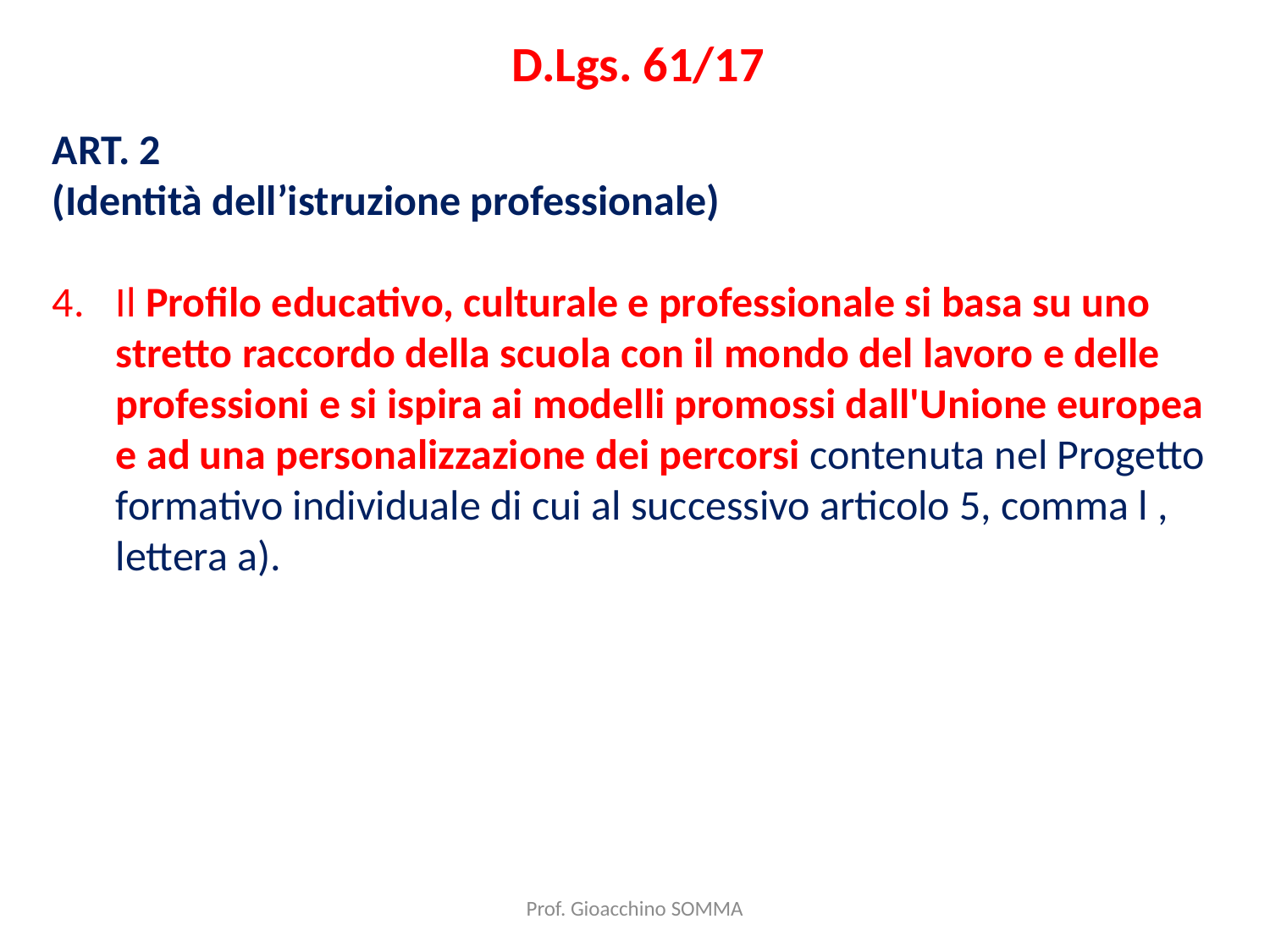

D.Lgs. 61/17
ART. 2
(Identità dell’istruzione professionale)

Il Profilo educativo, culturale e professionale si basa su uno stretto raccordo della scuola con il mondo del lavoro e delle professioni e si ispira ai modelli promossi dall'Unione europea e ad una personalizzazione dei percorsi contenuta nel Progetto formativo individuale di cui al successivo articolo 5, comma l , lettera a).
Prof. Gioacchino SOMMA